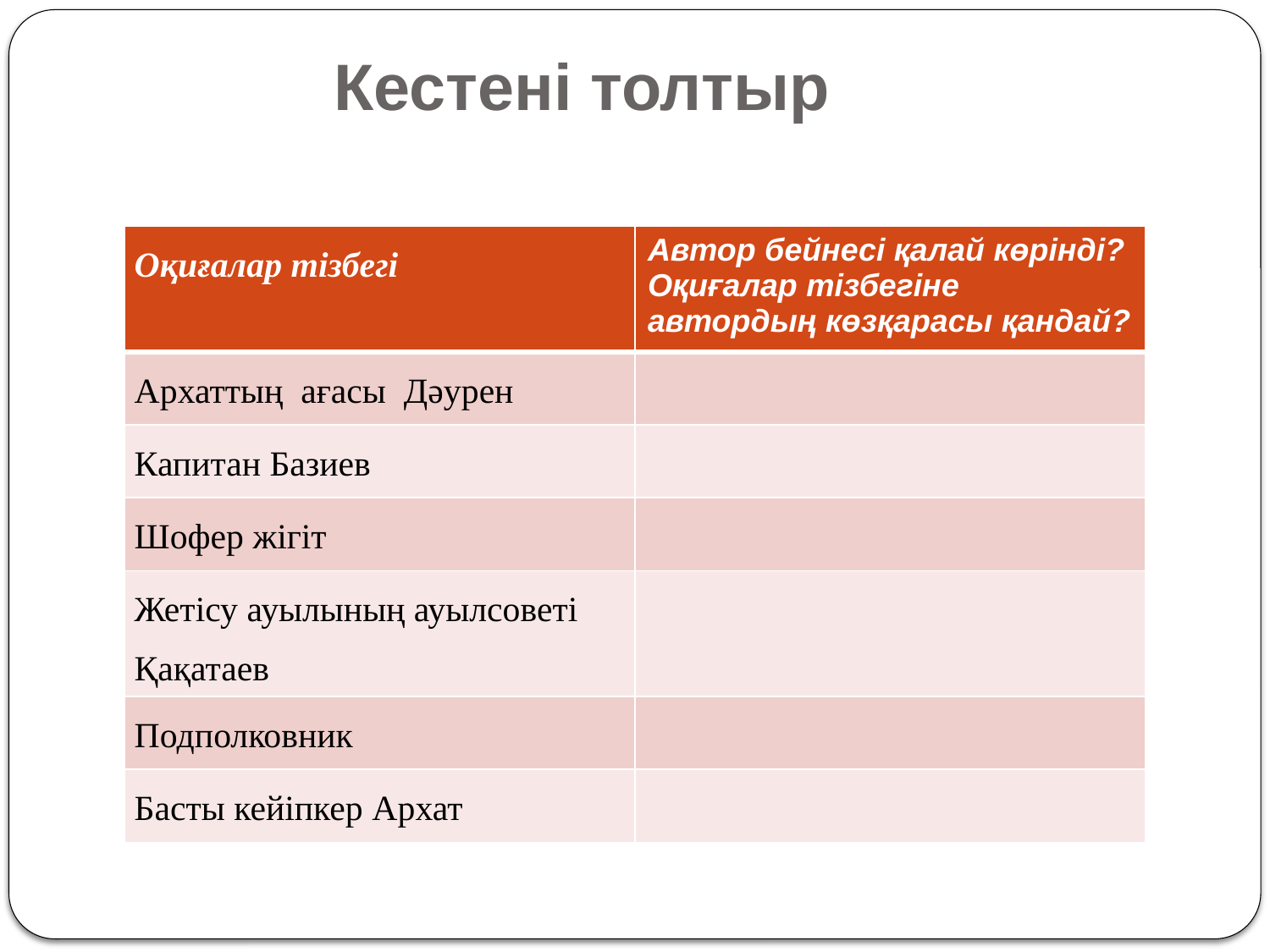

# Кестені толтыр

| Оқиғалар тізбегі | Автор бейнесі қалай көрінді? Оқиғалар тізбегіне автордың көзқарасы қандай? |
| --- | --- |
| Архаттың ағасы Дәурен |  |
| Капитан Базиев |  |
| Шофер жігіт |  |
| Жетісу ауылының ауылсоветі Қақатаев |  |
| Подполковник |  |
| Басты кейіпкер Архат |  |